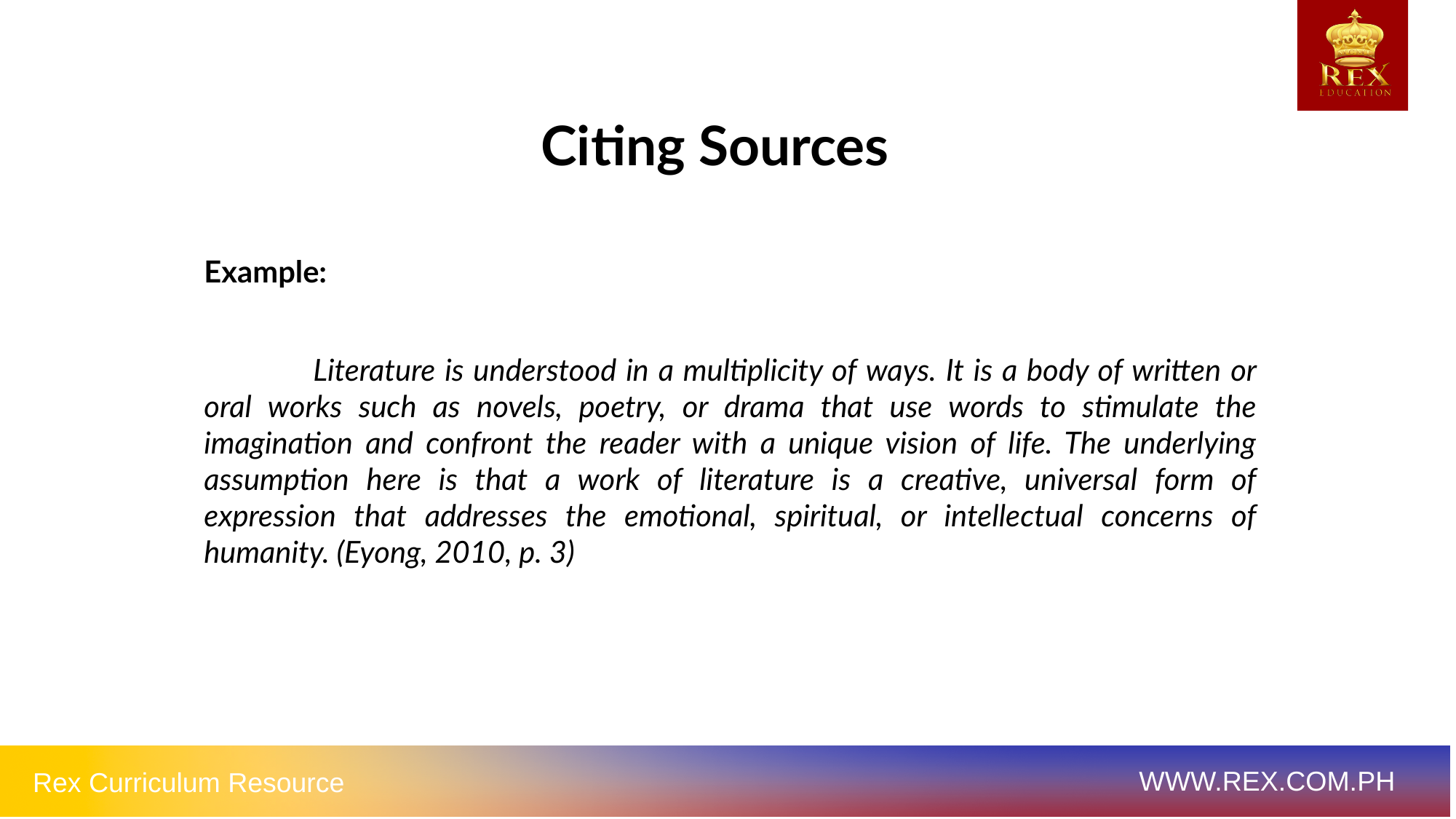

Citing Sources
Example:
	Literature is understood in a multiplicity of ways. It is a body of written or oral works such as novels, poetry, or drama that use words to stimulate the imagination and confront the reader with a unique vision of life. The underlying assumption here is that a work of literature is a creative, universal form of expression that addresses the emotional, spiritual, or intellectual concerns of humanity. (Eyong, 2010, p. 3)